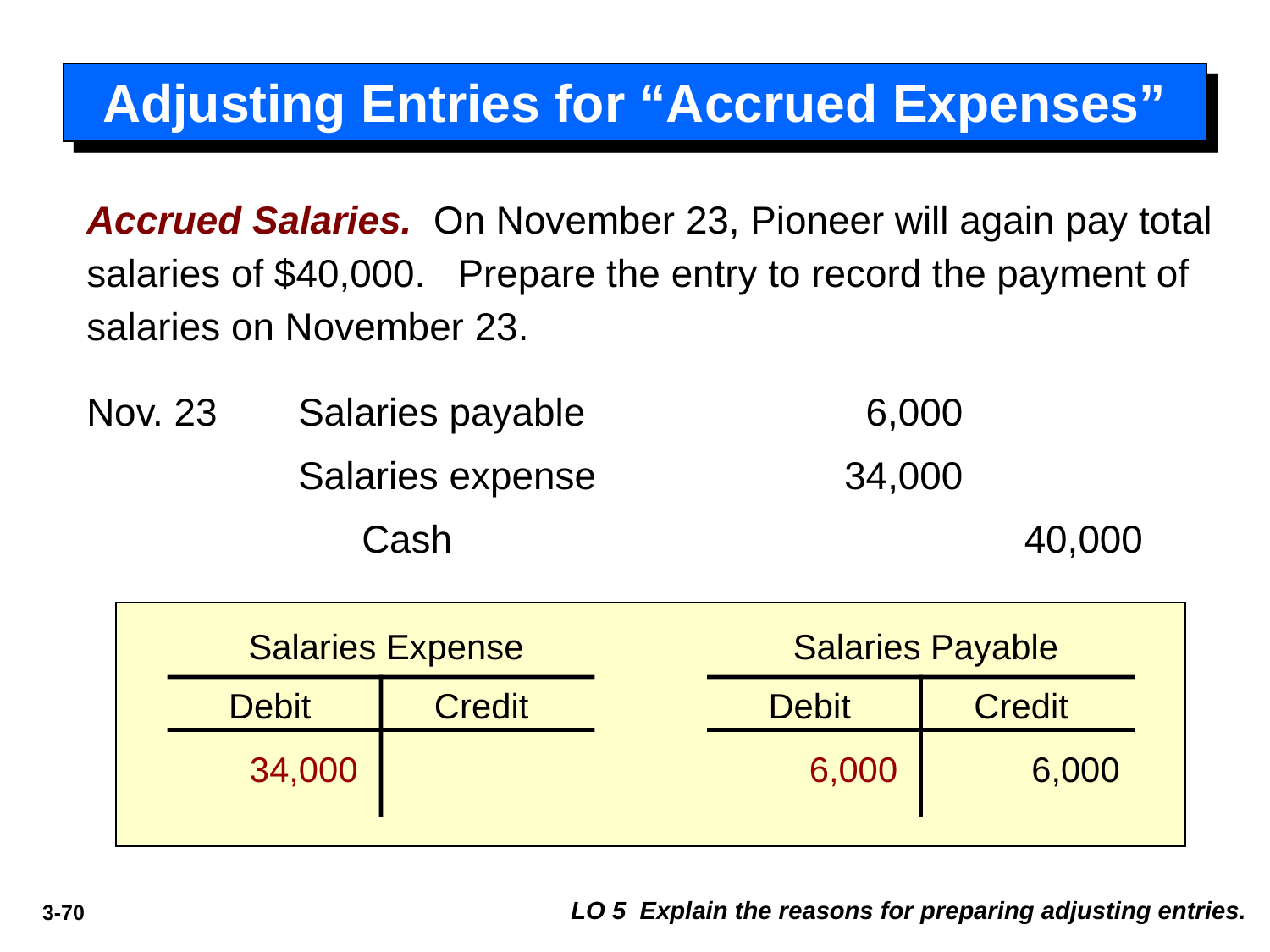

# Adjusting Entries for “Accrued Expenses”
Accrued Salaries.  On November 23, Pioneer will again pay total salaries of $40,000.   Prepare the entry to record the payment of salaries on November 23.
Nov. 23
Salaries payable
6,000
Salaries expense
34,000
Cash
40,000

Salaries Expense
Salaries Payable
Debit

Credit
Debit

Credit

34,000
6,000
6,000

LO 5  Explain the reasons for preparing adjusting entries.